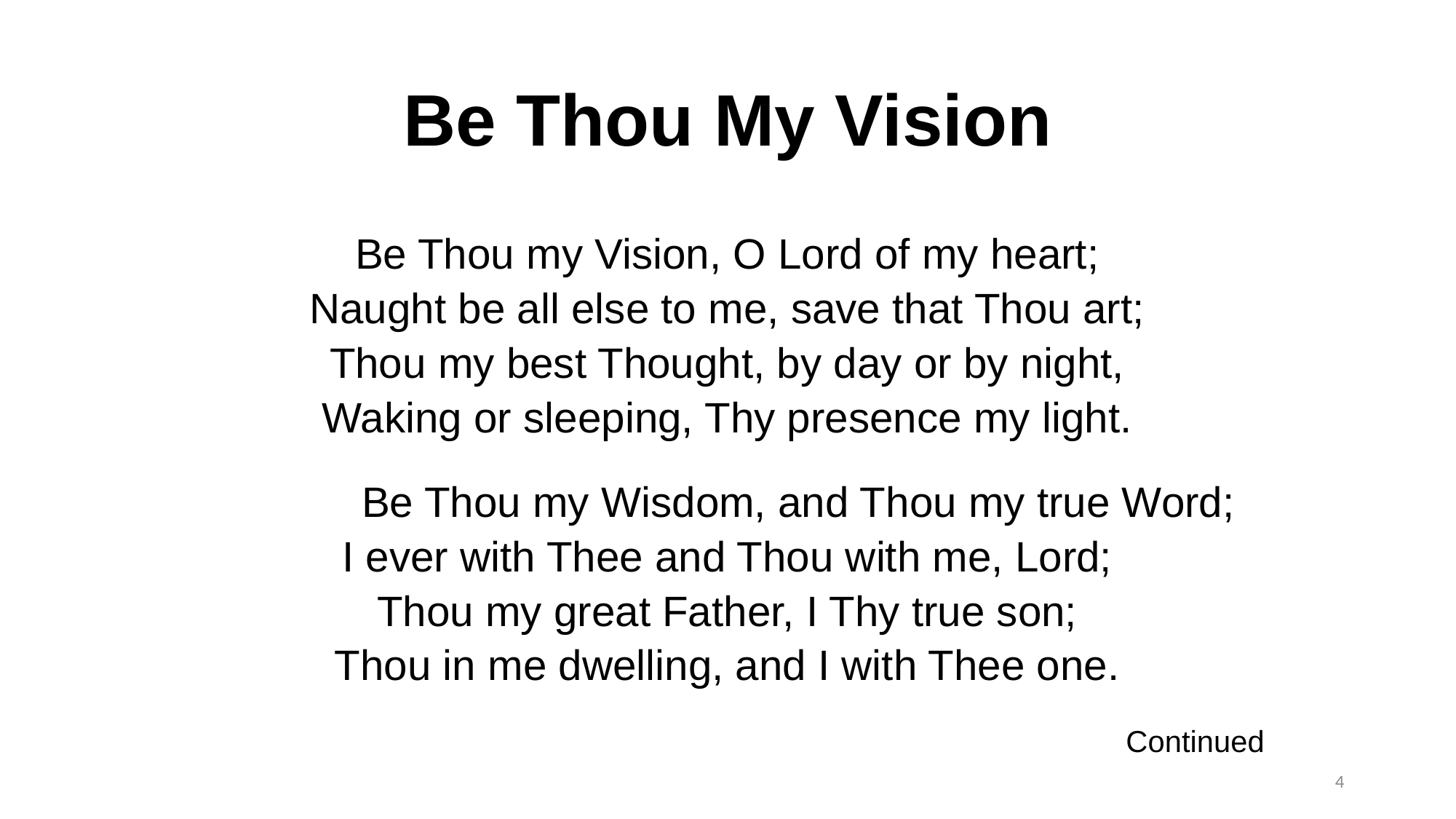

# Be Thou My Vision
Be Thou my Vision, O Lord of my heart;
Naught be all else to me, save that Thou art;
Thou my best Thought, by day or by night,
Waking or sleeping, Thy presence my light.
            Be Thou my Wisdom, and Thou my true Word;
I ever with Thee and Thou with me, Lord;
Thou my great Father, I Thy true son;
Thou in me dwelling, and I with Thee one.
Continued

4